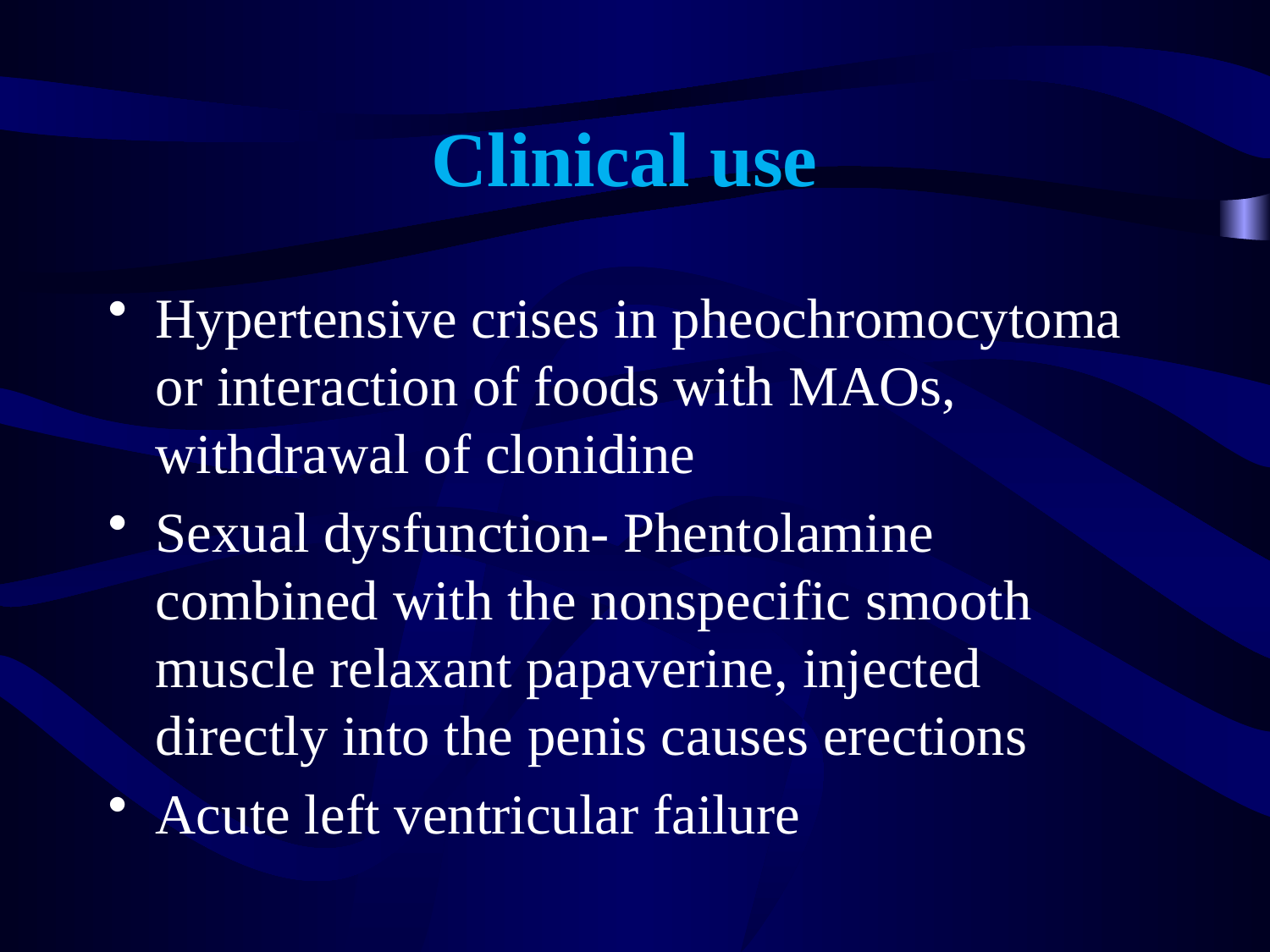

# Clinical use
Hypertensive crises in pheochromocytoma or interaction of foods with MAOs, withdrawal of clonidine
Sexual dysfunction- Phentolamine combined with the nonspecific smooth muscle relaxant papaverine, injected directly into the penis causes erections
Acute left ventricular failure